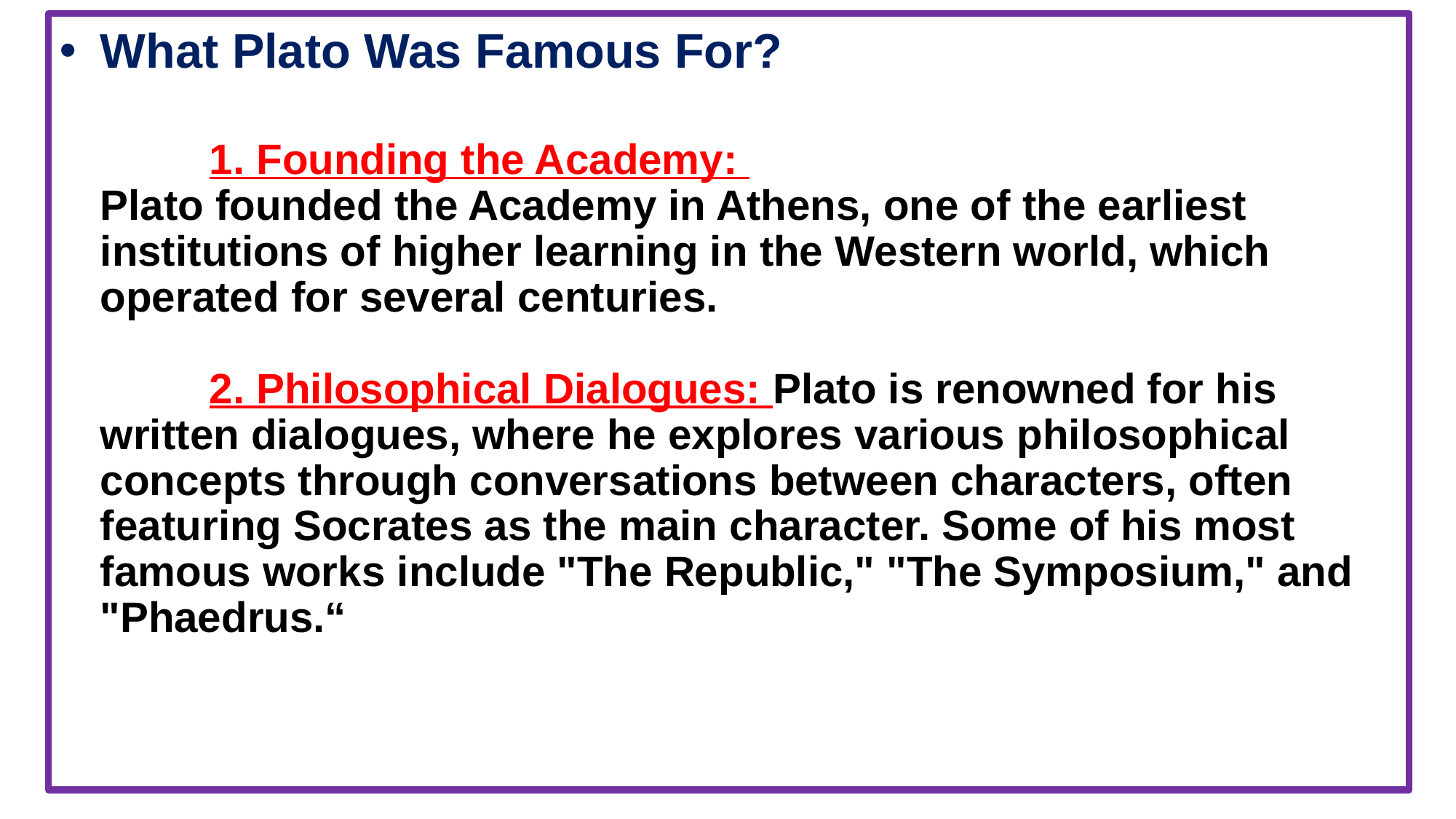

# What Plato Was Famous For? 1. Founding the Academy: Plato founded the Academy in Athens, one of the earliest institutions of higher learning in the Western world, which operated for several centuries. 2. Philosophical Dialogues: Plato is renowned for his written dialogues, where he explores various philosophical concepts through conversations between characters, often featuring Socrates as the main character. Some of his most famous works include "The Republic," "The Symposium," and "Phaedrus.“